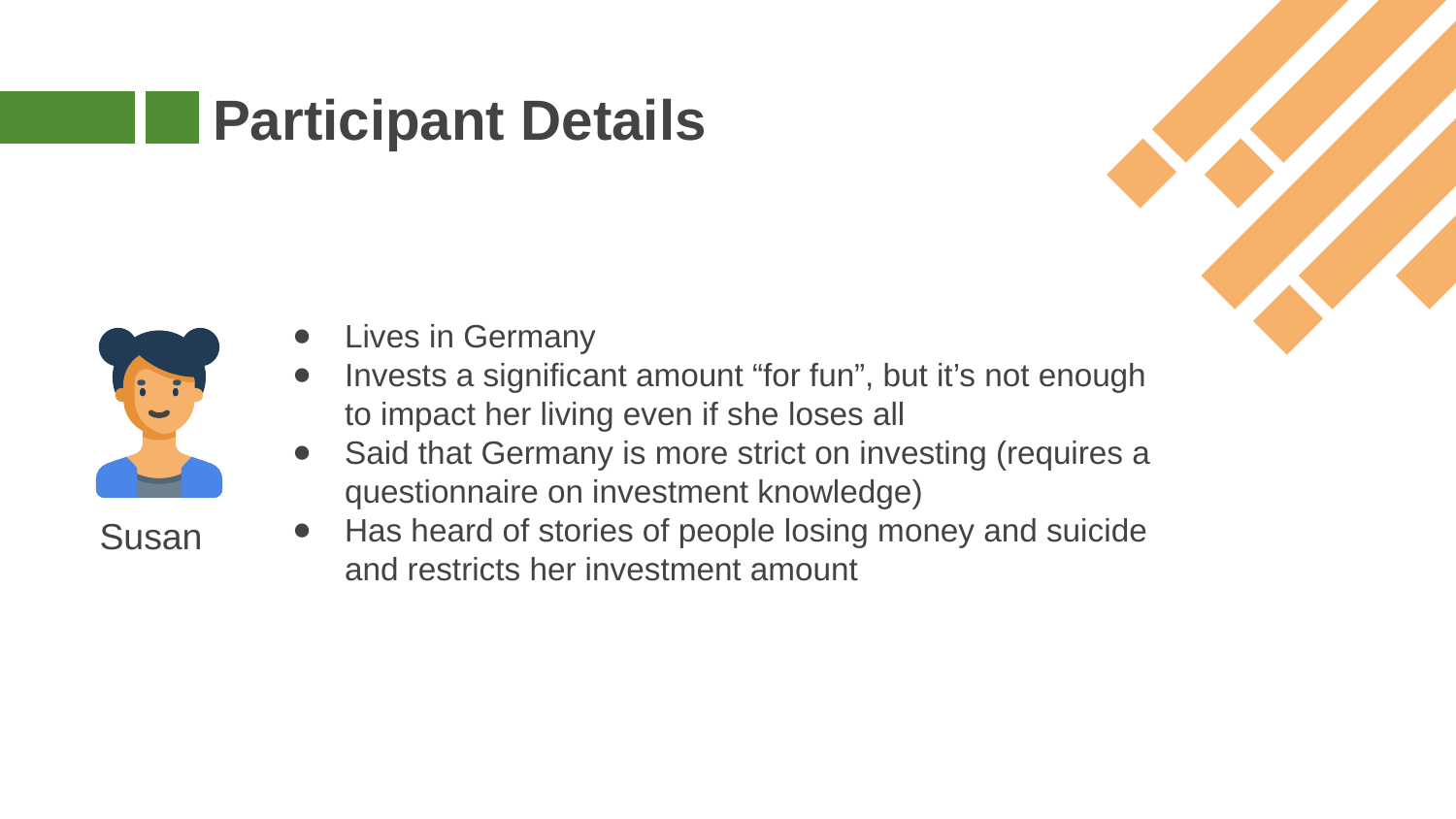

# Participant Details
Lives in Germany
Invests a significant amount “for fun”, but it’s not enough to impact her living even if she loses all
Said that Germany is more strict on investing (requires a questionnaire on investment knowledge)
Has heard of stories of people losing money and suicide and restricts her investment amount

Susan